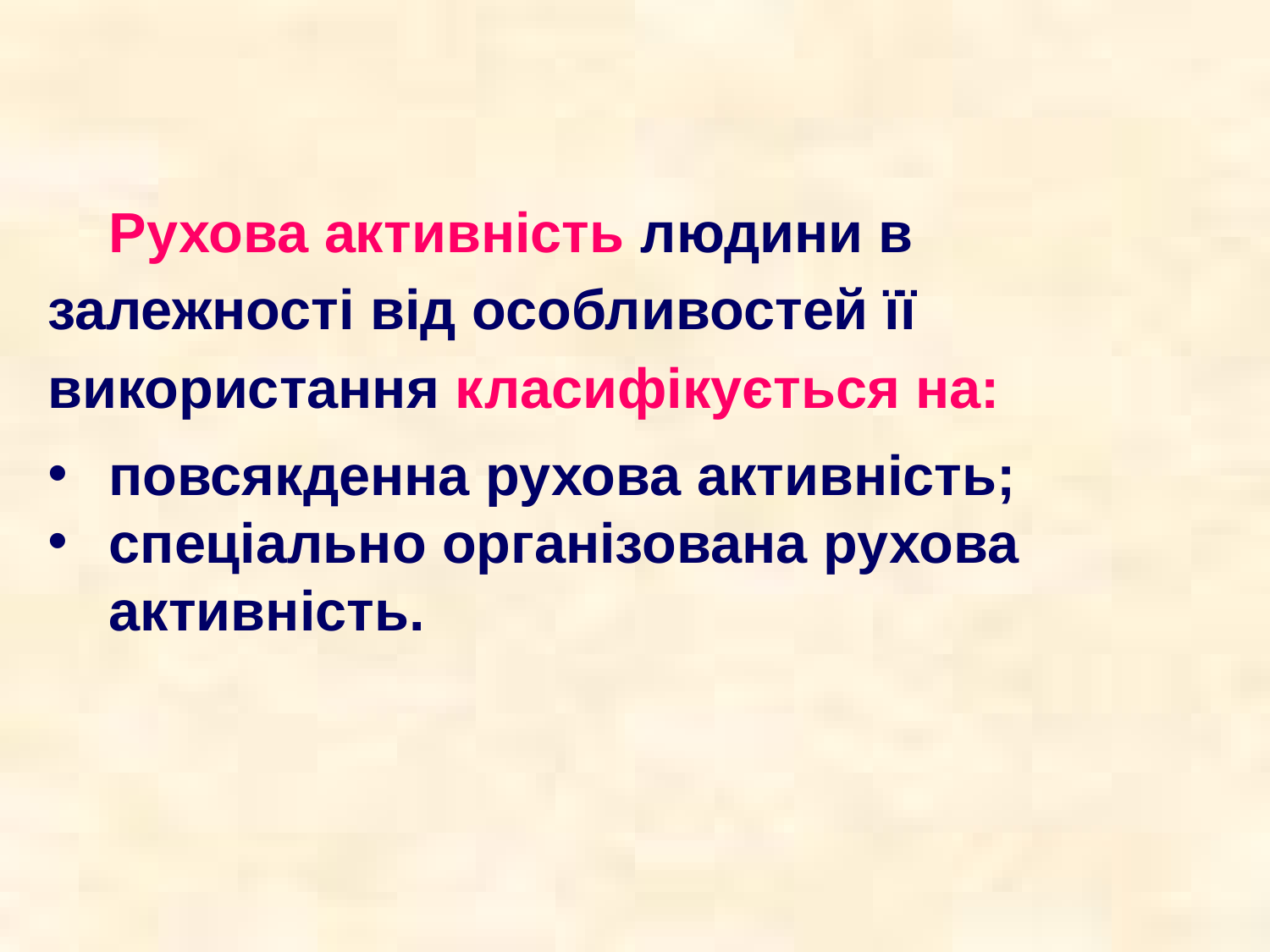

Рухова активність людини в залежності від особливостей її використання класифікується на:
повсякденна рухова активність;
спеціально організована рухова активність.